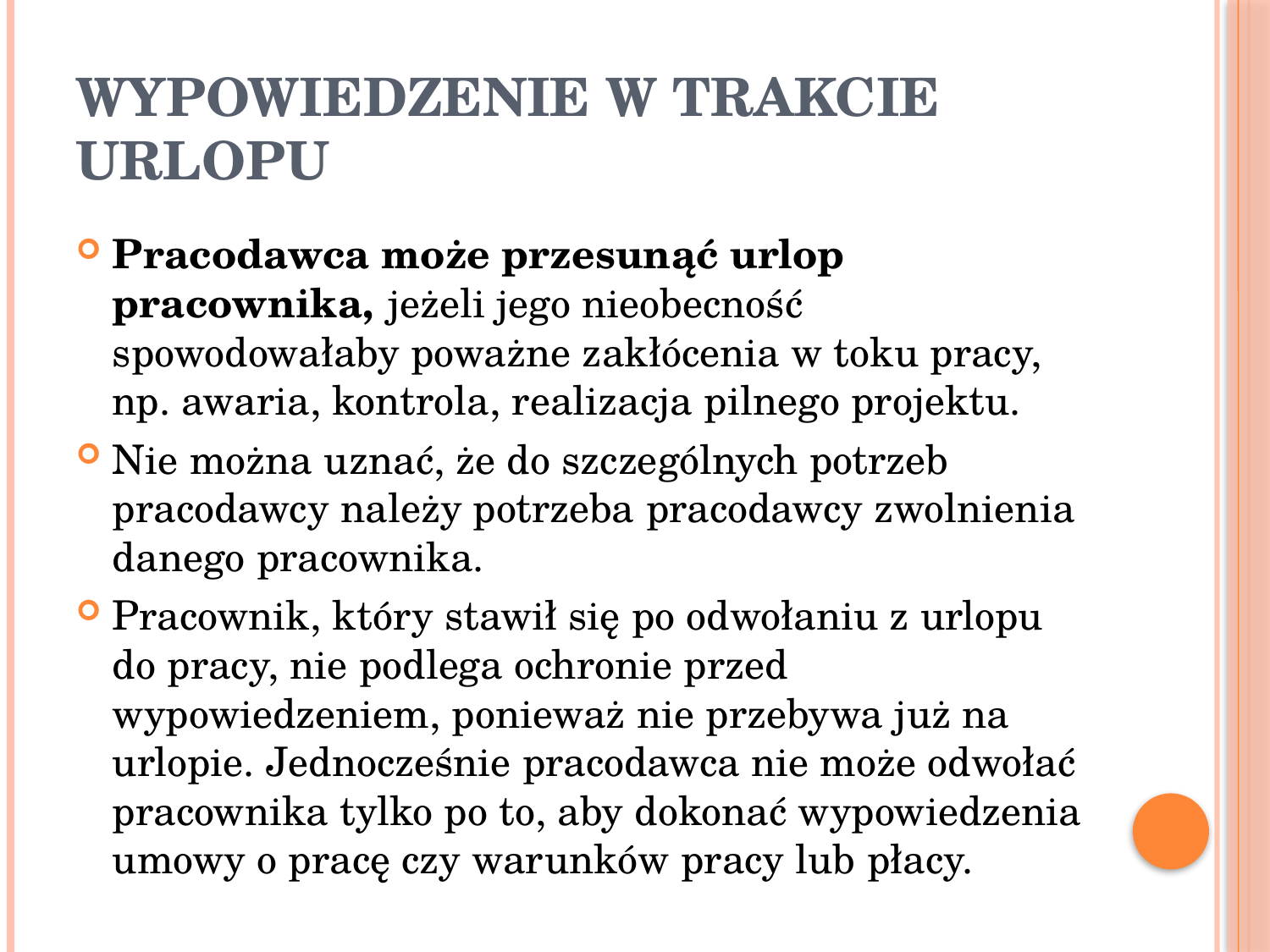

# WYPOWIEDZENIE W TRAKCIE URLOPU
Pracodawca może przesunąć urlop pracownika, jeżeli jego nieobecność spowodowałaby poważne zakłócenia w toku pracy, np. awaria, kontrola, realizacja pilnego projektu.
Nie można uznać, że do szczególnych potrzeb pracodawcy należy potrzeba pracodawcy zwolnienia danego pracownika.
Pracownik, który stawił się po odwołaniu z urlopu do pracy, nie podlega ochronie przed wypowiedzeniem, ponieważ nie przebywa już na urlopie. Jednocześnie pracodawca nie może odwołać pracownika tylko po to, aby dokonać wypowiedzenia umowy o pracę czy warunków pracy lub płacy.